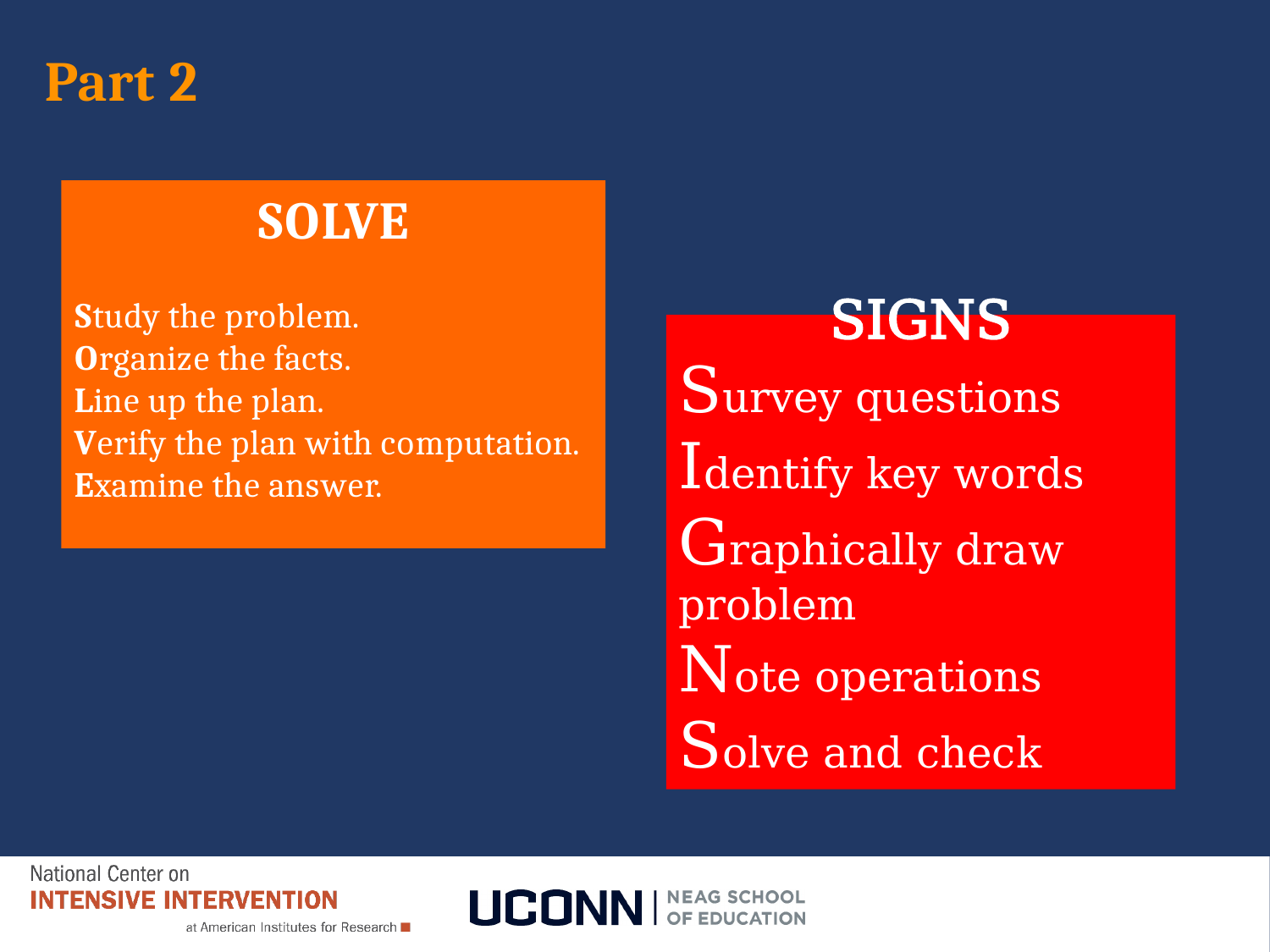

# Part 2
SOLVE

Study the problem.
Organize the facts.
Line up the plan.
Verify the plan with computation.
Examine the answer.

SIGNS
Survey questions
Identify key words
Graphically draw problem
Note operations
Solve and check